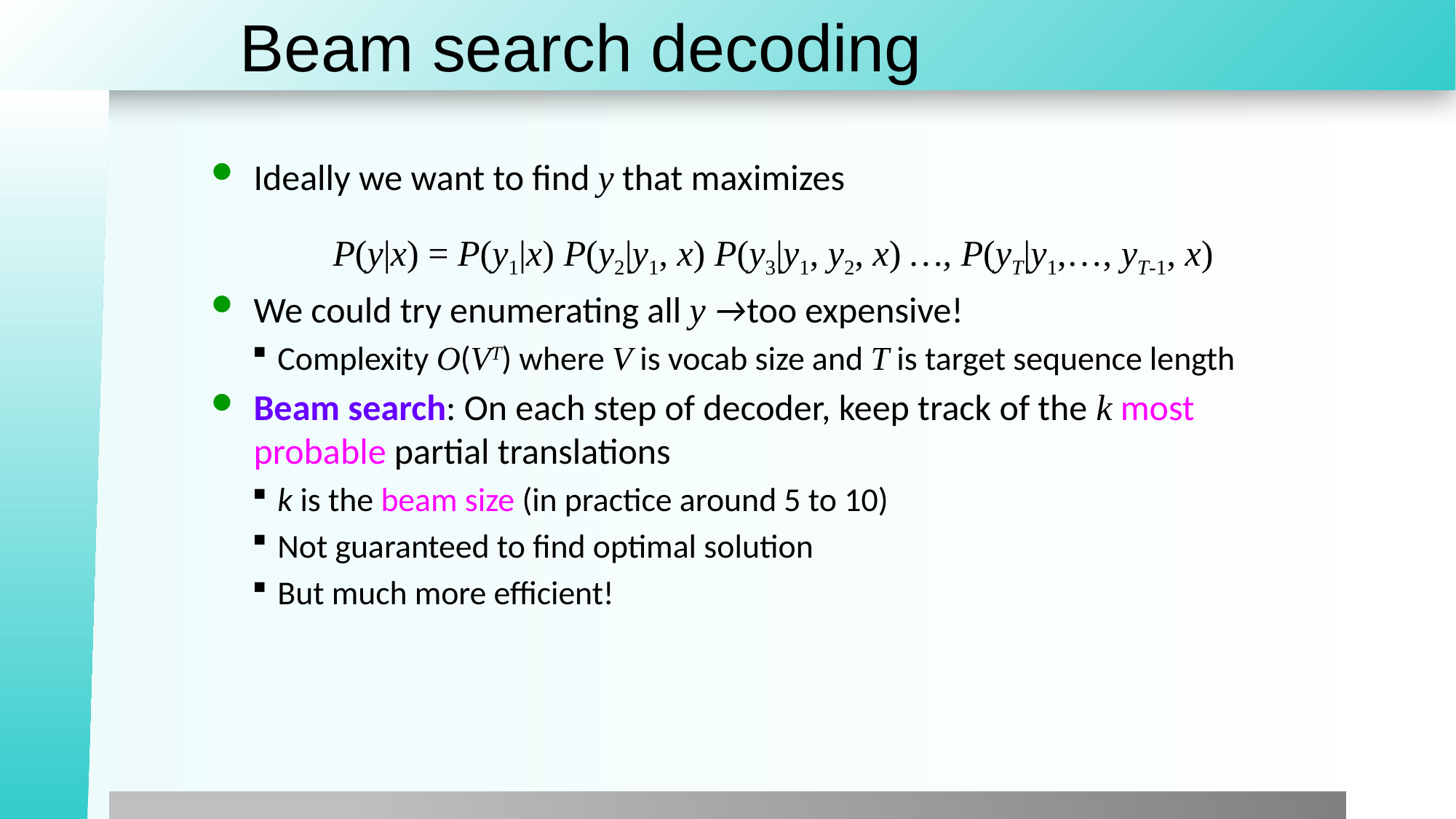

# Beam search decoding
Ideally we want to find y that maximizes
P(y|x) = P(y1|x) P(y2|y1, x) P(y3|y1, y2, x) …, P(yT|y1,…, yT-1, x)
We could try enumerating all y →too expensive!
Complexity O(VT) where V is vocab size and T is target sequence length
Beam search: On each step of decoder, keep track of the k most probable partial translations
k is the beam size (in practice around 5 to 10)
Not guaranteed to find optimal solution
But much more efficient!